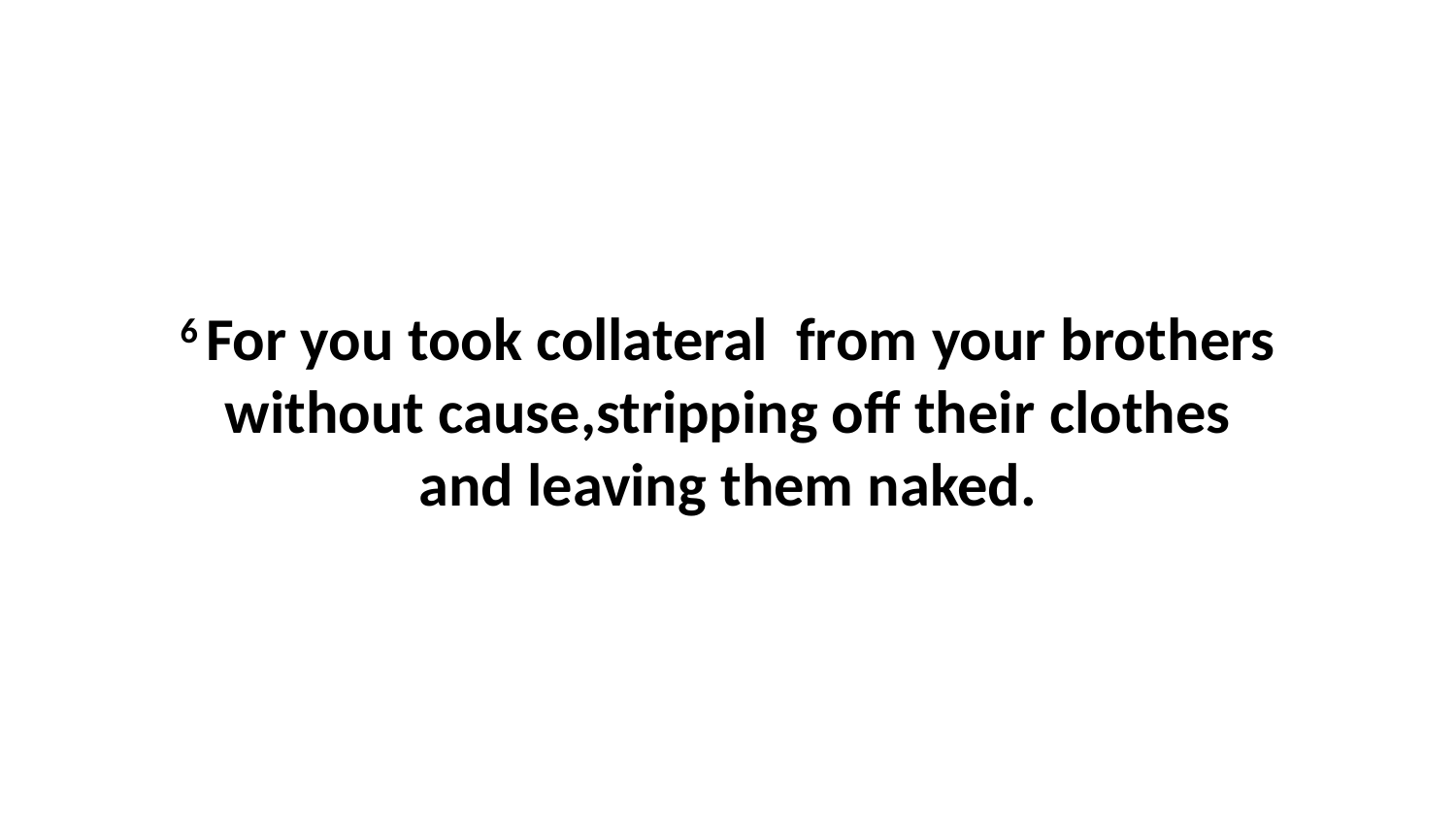

6 For you took collateral  from your brothers without cause,stripping off their clothes and leaving them naked.